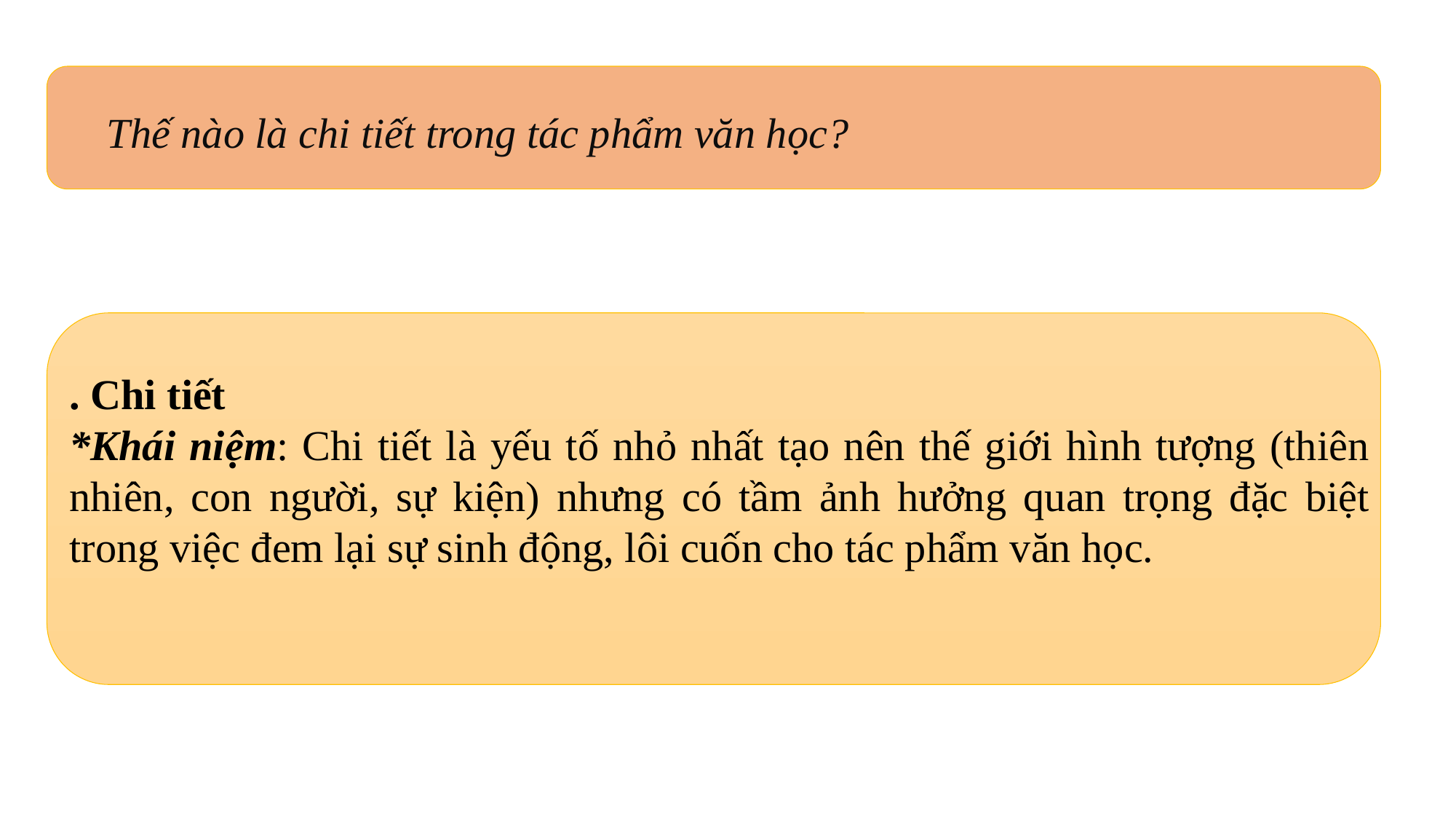

Thế nào là chi tiết trong tác phẩm văn học?

. Chi tiết
*Khái niệm: Chi tiết là yếu tố nhỏ nhất tạo nên thế giới hình tượng (thiên nhiên, con người, sự kiện) nhưng có tầm ảnh hưởng quan trọng đặc biệt trong việc đem lại sự sinh động, lôi cuốn cho tác phẩm văn học.